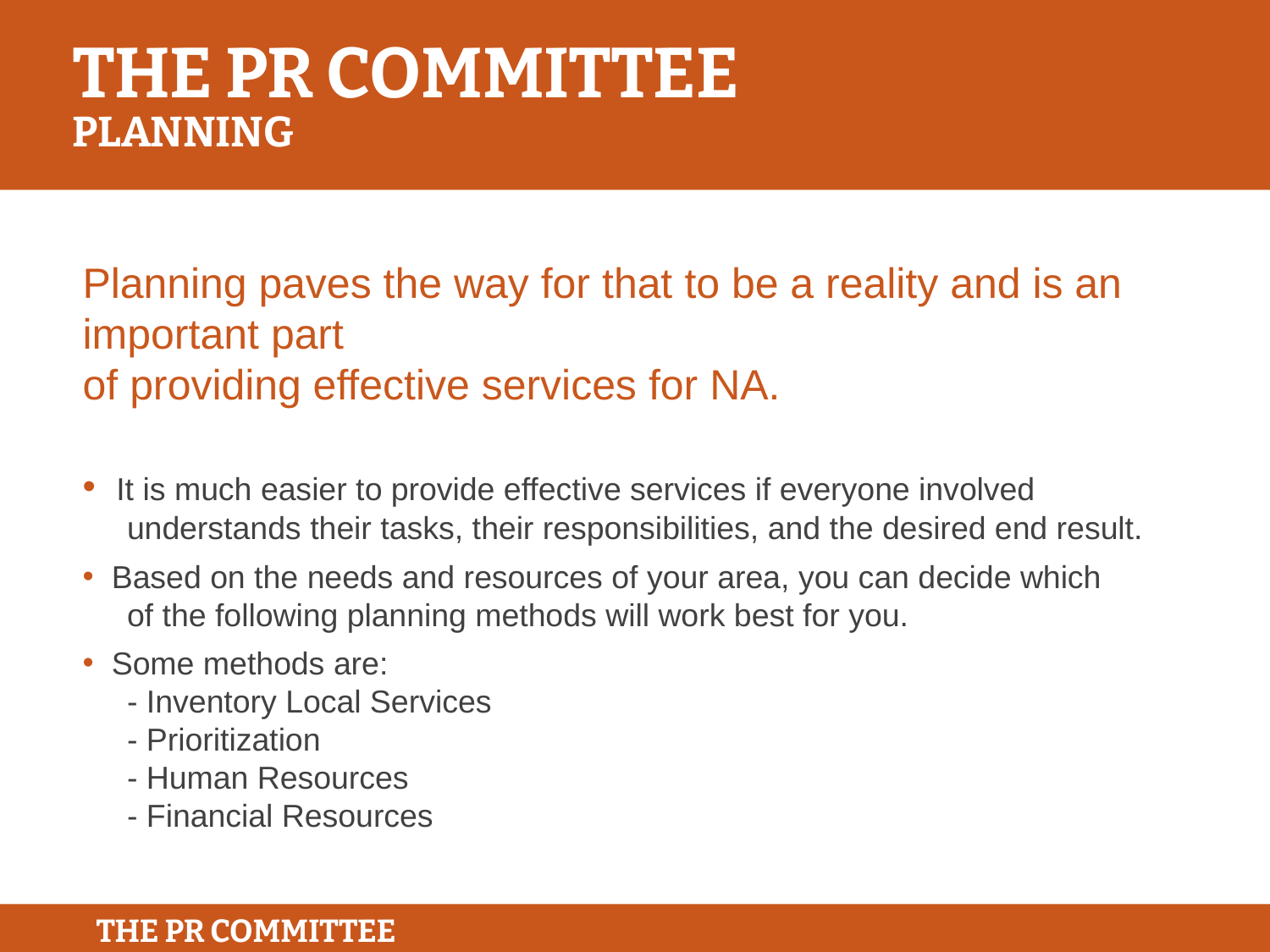

# The Pr committee Planning
Planning paves the way for that to be a reality and is an important part
of providing effective services for NA.
  It is much easier to provide effective services if everyone involved
     understands their tasks, their responsibilities, and the desired end result.
  Based on the needs and resources of your area, you can decide which
     of the following planning methods will work best for you.
  Some methods are:
     - Inventory Local Services
     - Prioritization
     - Human Resources
     - Financial Resources

r?

THE PR COMMITTEE